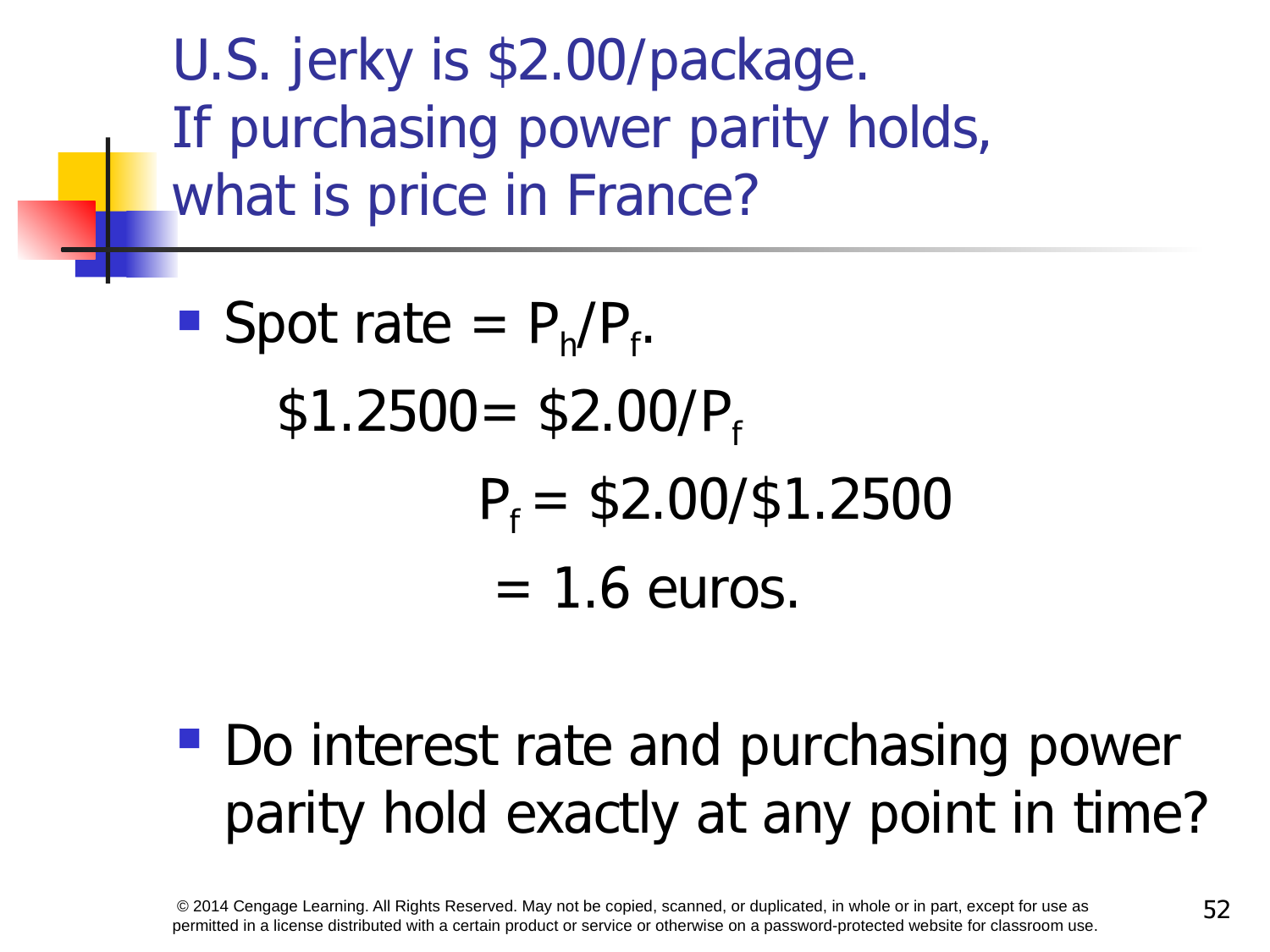

# U.S. jerky is $2.00/package. If purchasing power parity holds, what is price in France?
Spot rate = Ph/Pf.
	   $1.2500= $2.00/Pf
			Pf = $2.00/$1.2500
                  = 1.6 euros.

Do interest rate and purchasing power  parity hold exactly at any point in time?
52